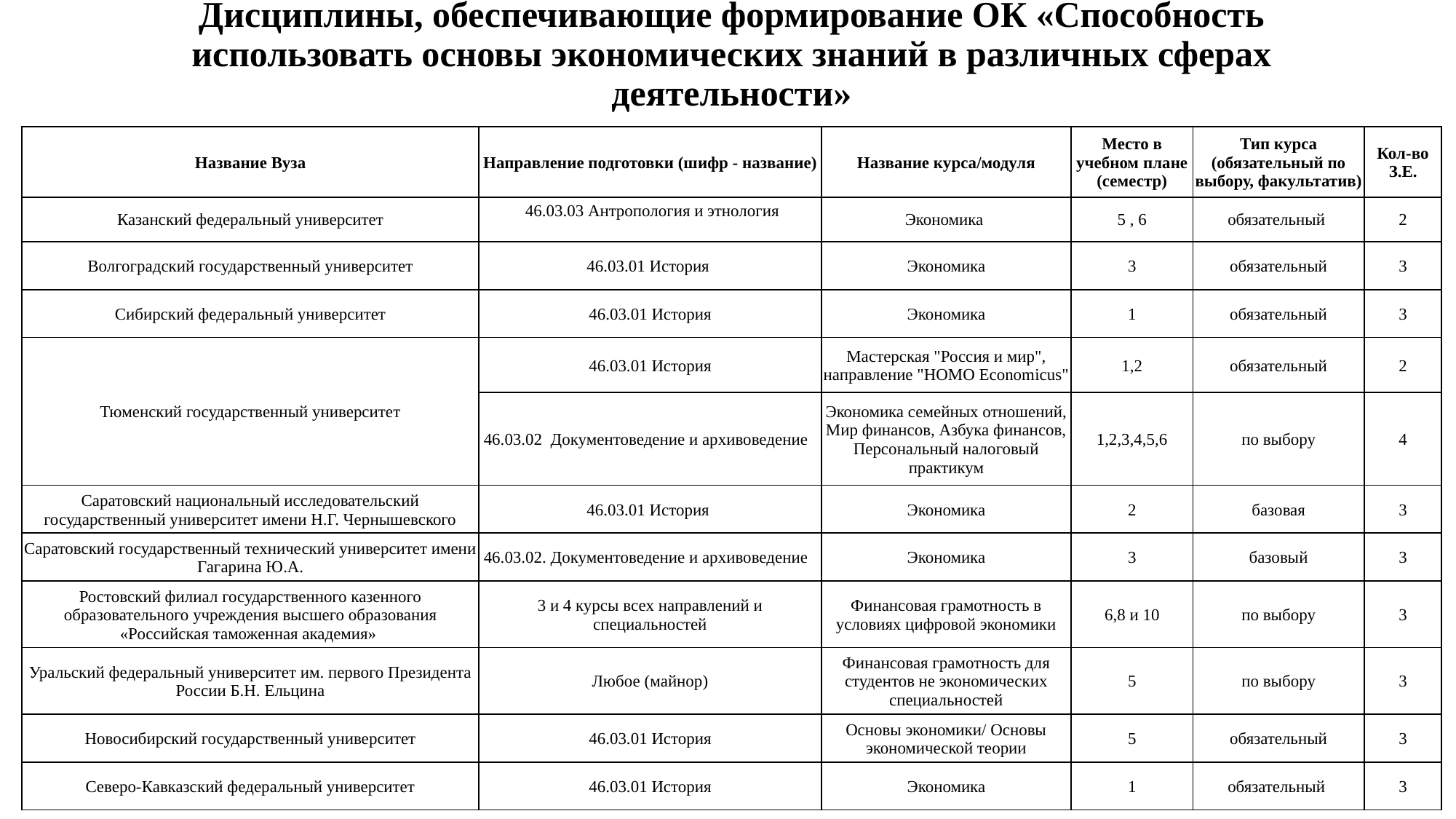

# Дисциплины, обеспечивающие формирование ОК «Способность использовать основы экономических знаний в различных сферах деятельности»
| Название Вуза | Направление подготовки (шифр - название) | Название курса/модуля | Место в учебном плане (семестр) | Тип курса (обязательный по выбору, факультатив) | Кол-во З.Е. |
| --- | --- | --- | --- | --- | --- |
| Казанский федеральный университет | 46.03.03 Антропология и этнология | Экономика | 5 , 6 | обязательный | 2 |
| Волгоградский государственный университет | 46.03.01 История | Экономика | 3 | обязательный | 3 |
| Сибирский федеральный университет | 46.03.01 История | Экономика | 1 | обязательный | 3 |
| Тюменский государственный университет | 46.03.01 История | Мастерская "Россия и мир", направление "HOMO Economicus" | 1,2 | обязательный | 2 |
|  | 46.03.02 Документоведение и архивоведение | Экономика семейных отношений, Мир финансов, Азбука финансов, Персональный налоговый практикум | 1,2,3,4,5,6 | по выбору | 4 |
| Саратовский национальный исследовательский государственный университет имени Н.Г. Чернышевского | 46.03.01 История | Экономика | 2 | базовая | 3 |
| Саратовский государственный технический университет имени Гагарина Ю.А. | 46.03.02. Документоведение и архивоведение | Экономика | 3 | базовый | 3 |
| Ростовский филиал государственного казенного образовательного учреждения высшего образования «Российская таможенная академия» | 3 и 4 курсы всех направлений и специальностей | Финансовая грамотность в условиях цифровой экономики | 6,8 и 10 | по выбору | 3 |
| Уральский федеральный университет им. первого Президента России Б.Н. Ельцина | Любое (майнор) | Финансовая грамотность для студентов не экономических специальностей | 5 | по выбору | 3 |
| Новосибирский государственный университет | 46.03.01 История | Основы экономики/ Основы экономической теории | 5 | обязательный | 3 |
| Северо-Кавказский федеральный университет | 46.03.01 История | Экономика | 1 | обязательный | 3 |